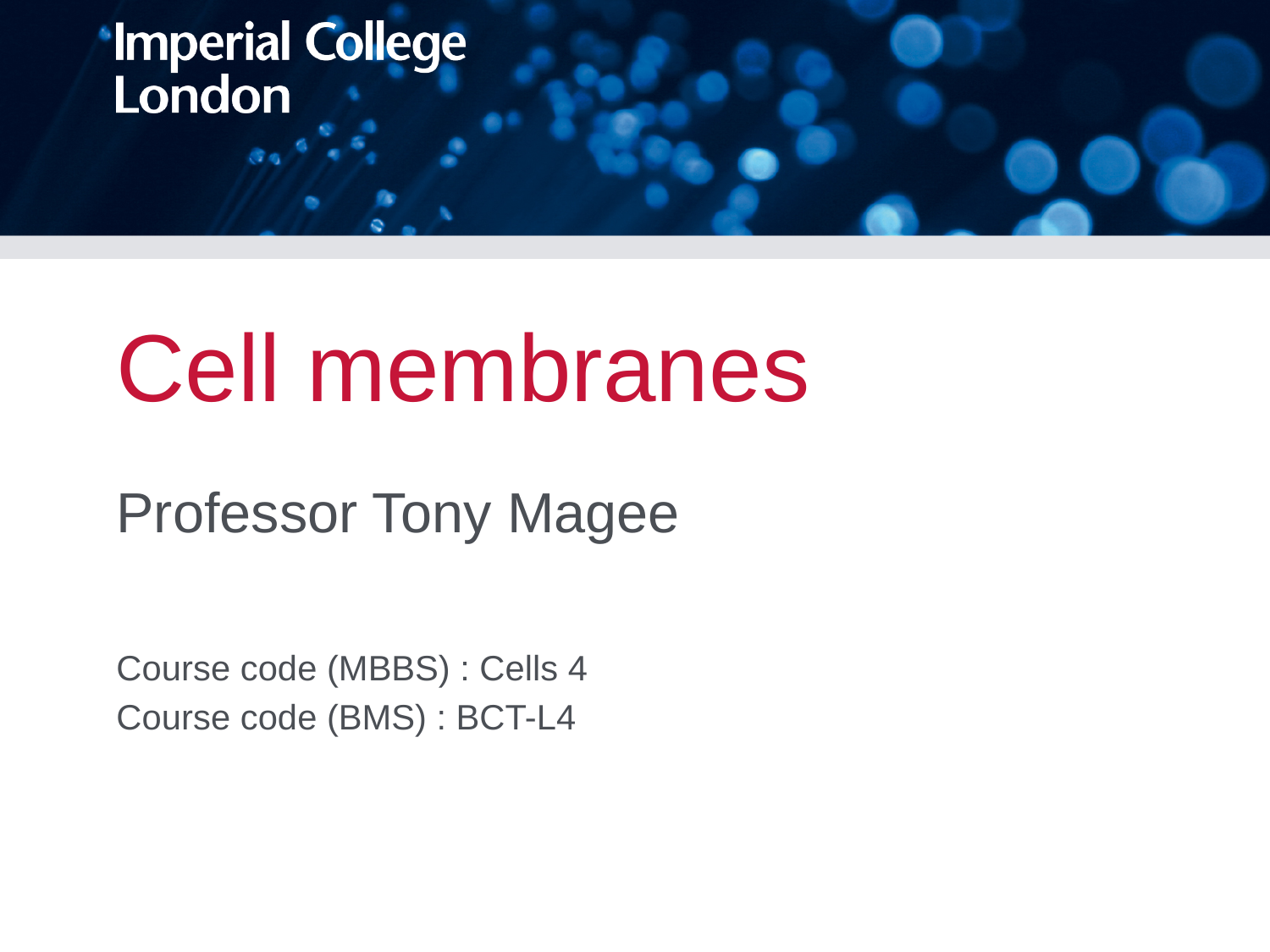

# Cell membranes
Professor Tony Magee
Course code (MBBS) : Cells 4
Course code (BMS) : BCT-L4